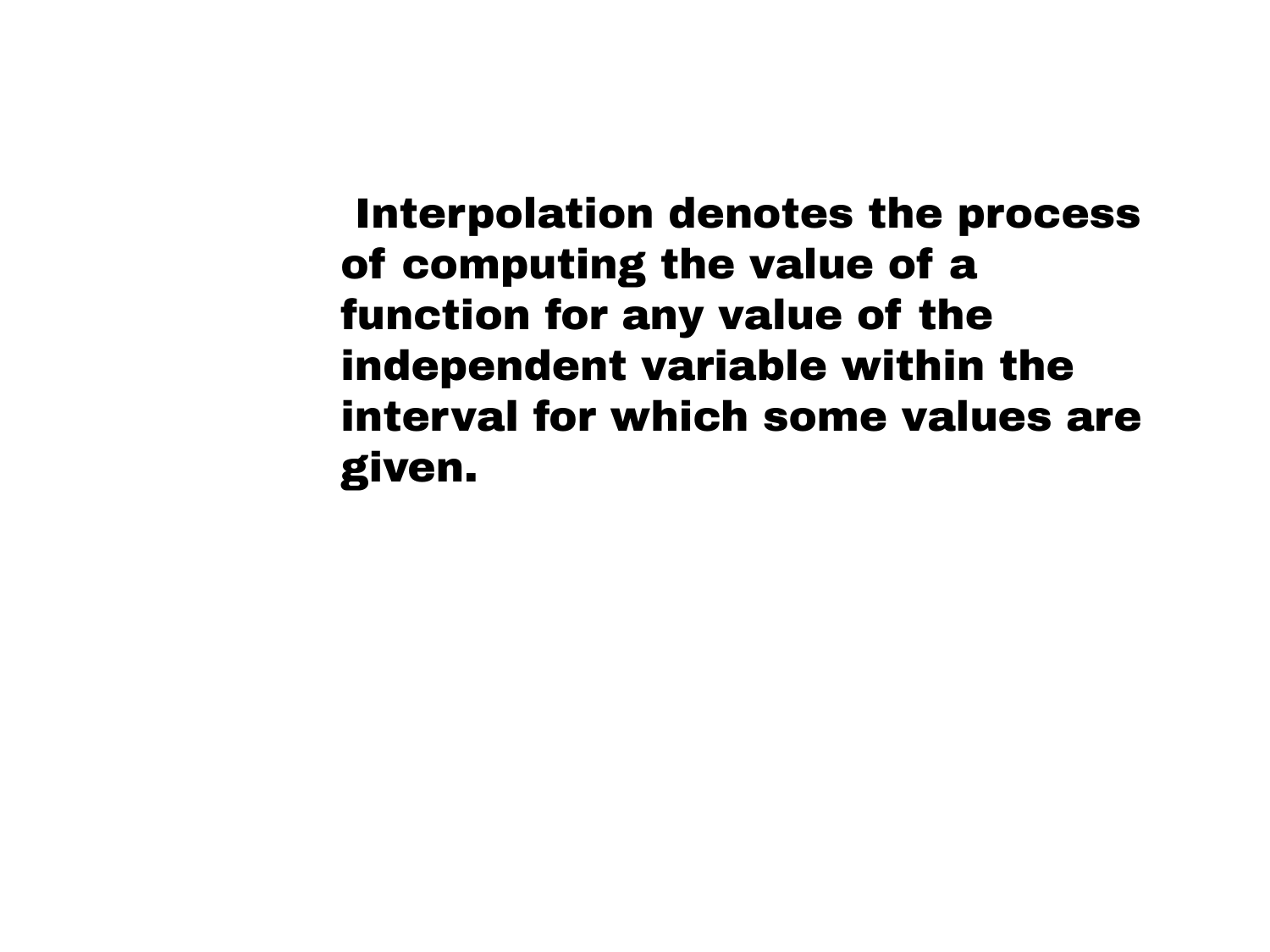

Interpolation denotes the process of computing the value of a function for any value of the independent variable within the interval for which some values are given.